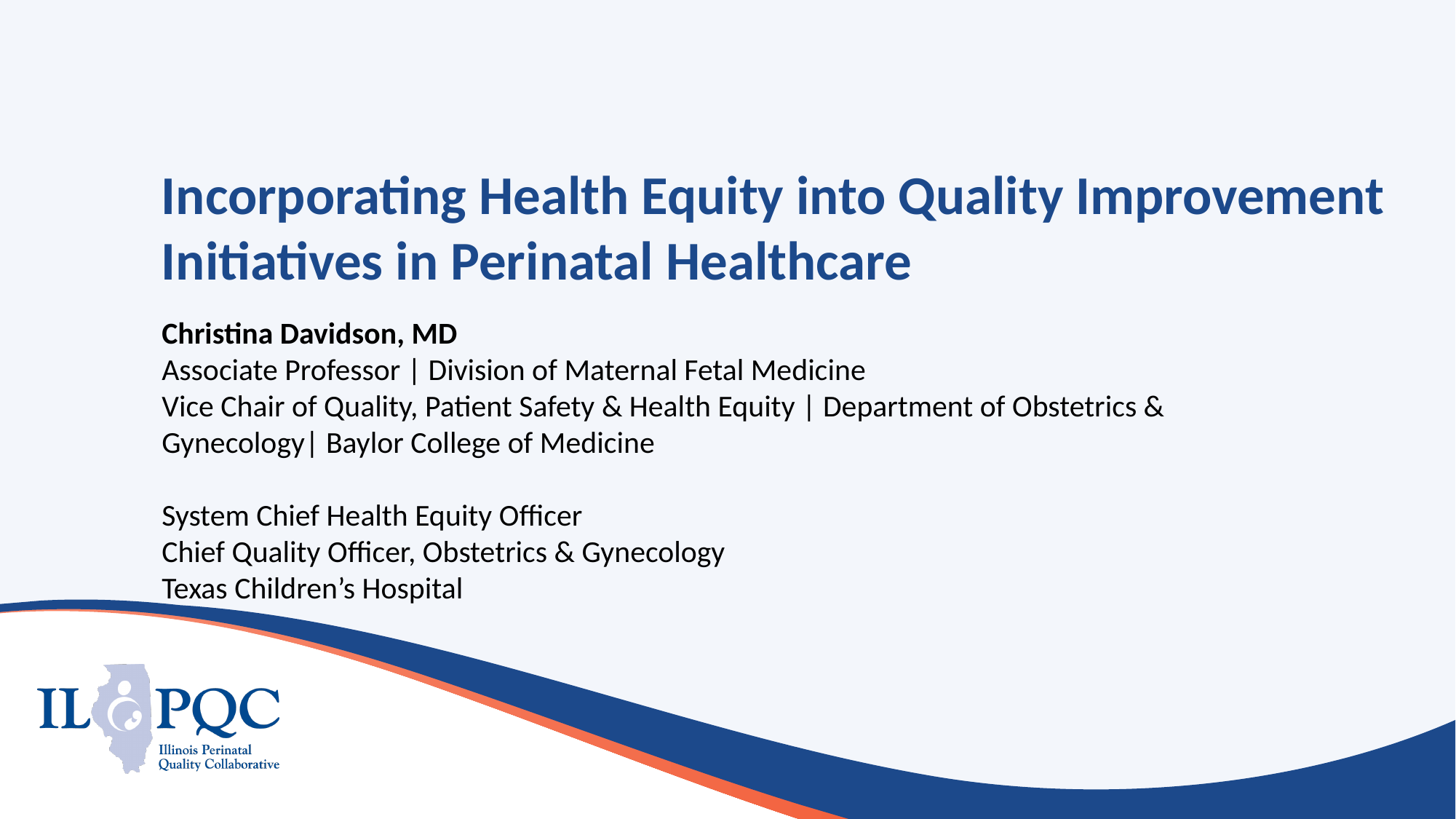

# Incorporating Health Equity into Quality Improvement Initiatives in Perinatal Healthcare
Christina Davidson, MD
Associate Professor | Division of Maternal Fetal Medicine
Vice Chair of Quality, Patient Safety & Health Equity | Department of Obstetrics & Gynecology| Baylor College of Medicine

System Chief Health Equity Officer
Chief Quality Officer, Obstetrics & Gynecology
Texas Children’s Hospital